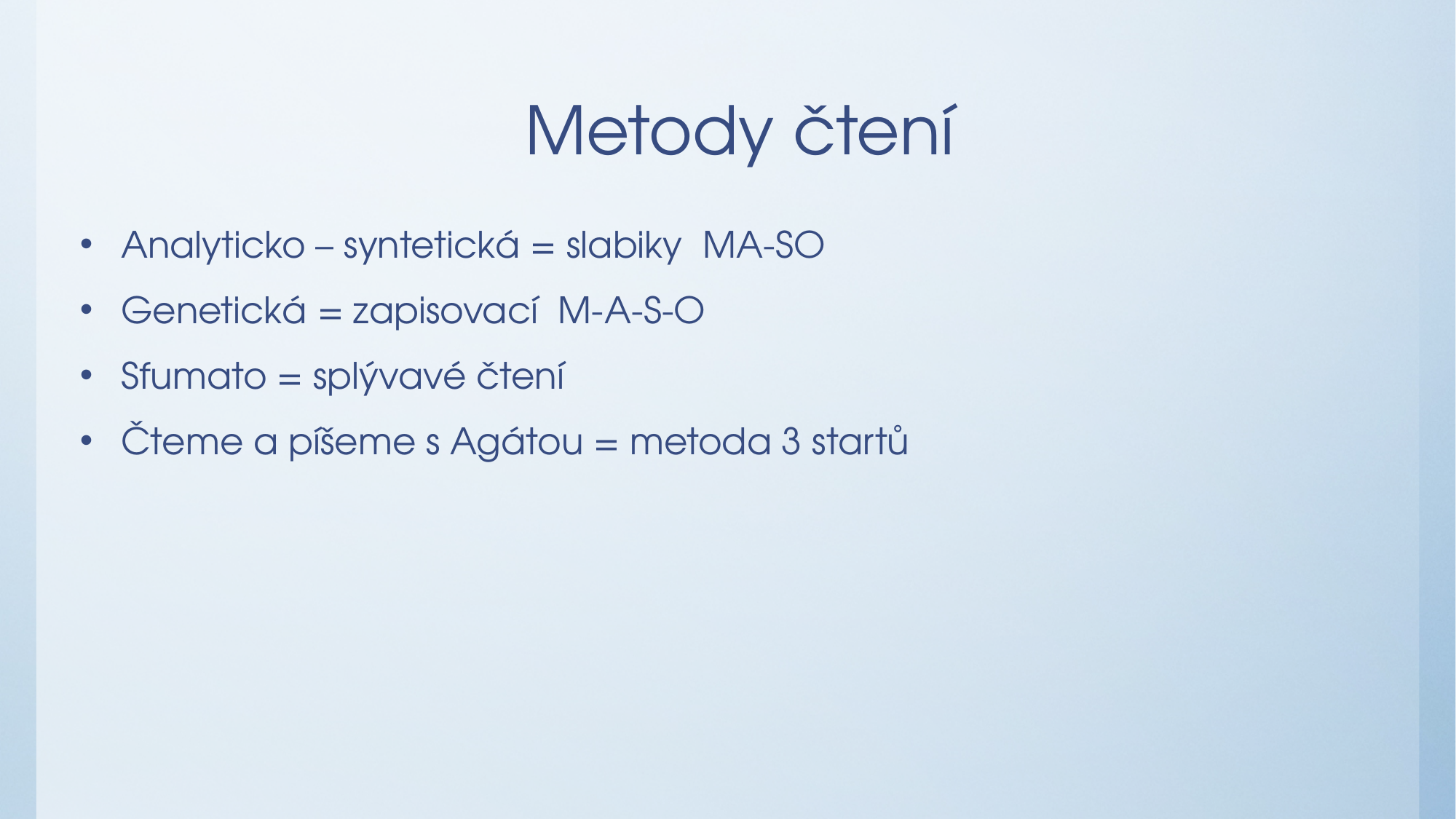

# Metody čtení
Analyticko – syntetická = slabiky  MA-SO
Genetická = zapisovací  M-A-S-O
Sfumato = splývavé čtení
Čteme a píšeme s Agátou = metoda 3 startů